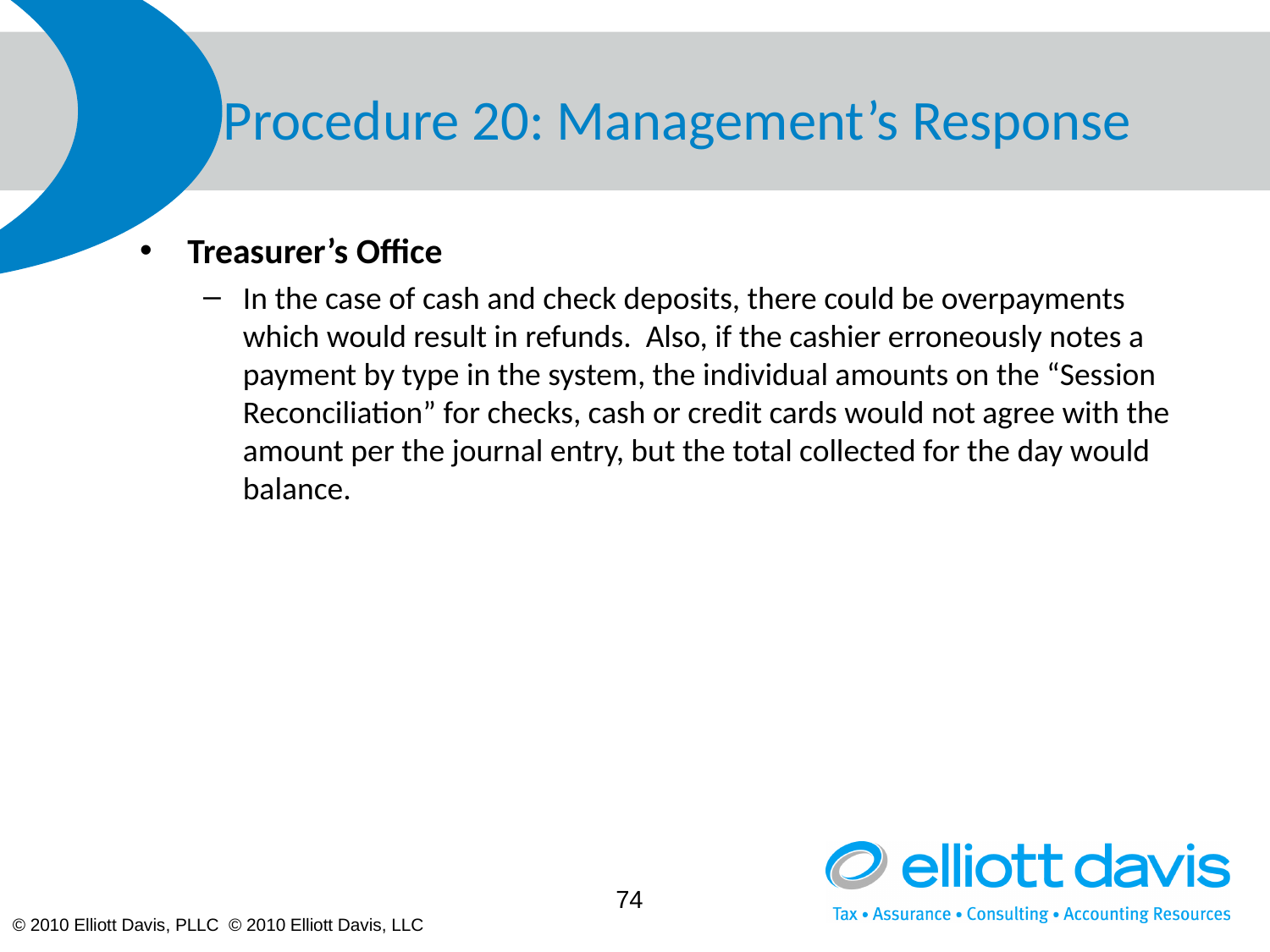

# Procedure 20: Management’s Response
Treasurer’s Office
In the case of cash and check deposits, there could be overpayments which would result in refunds.  Also, if the cashier erroneously notes a payment by type in the system, the individual amounts on the “Session Reconciliation” for checks, cash or credit cards would not agree with the amount per the journal entry, but the total collected for the day would balance.

74